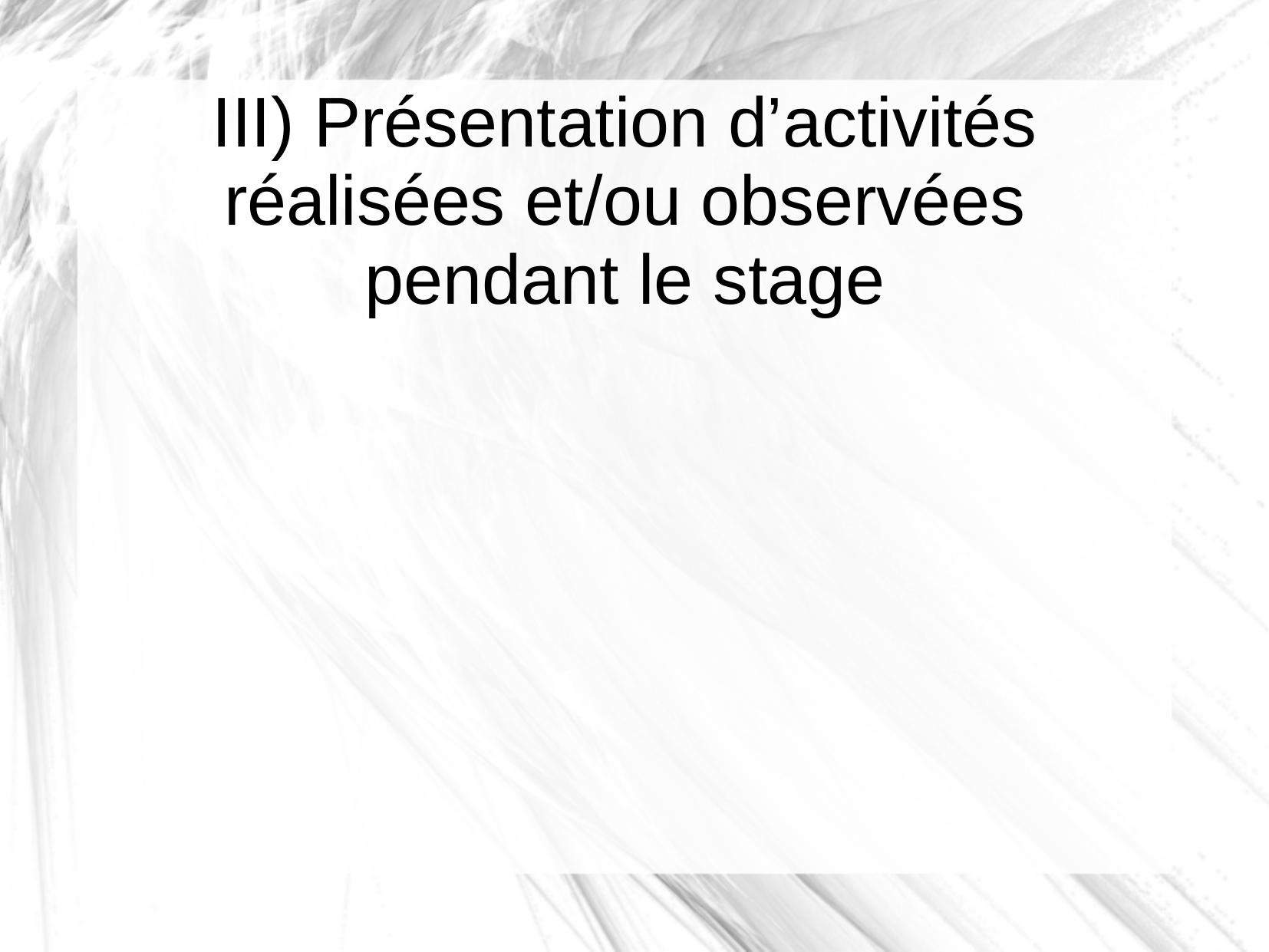

III) Présentation d’activités réalisées et/ou observées pendant le stage